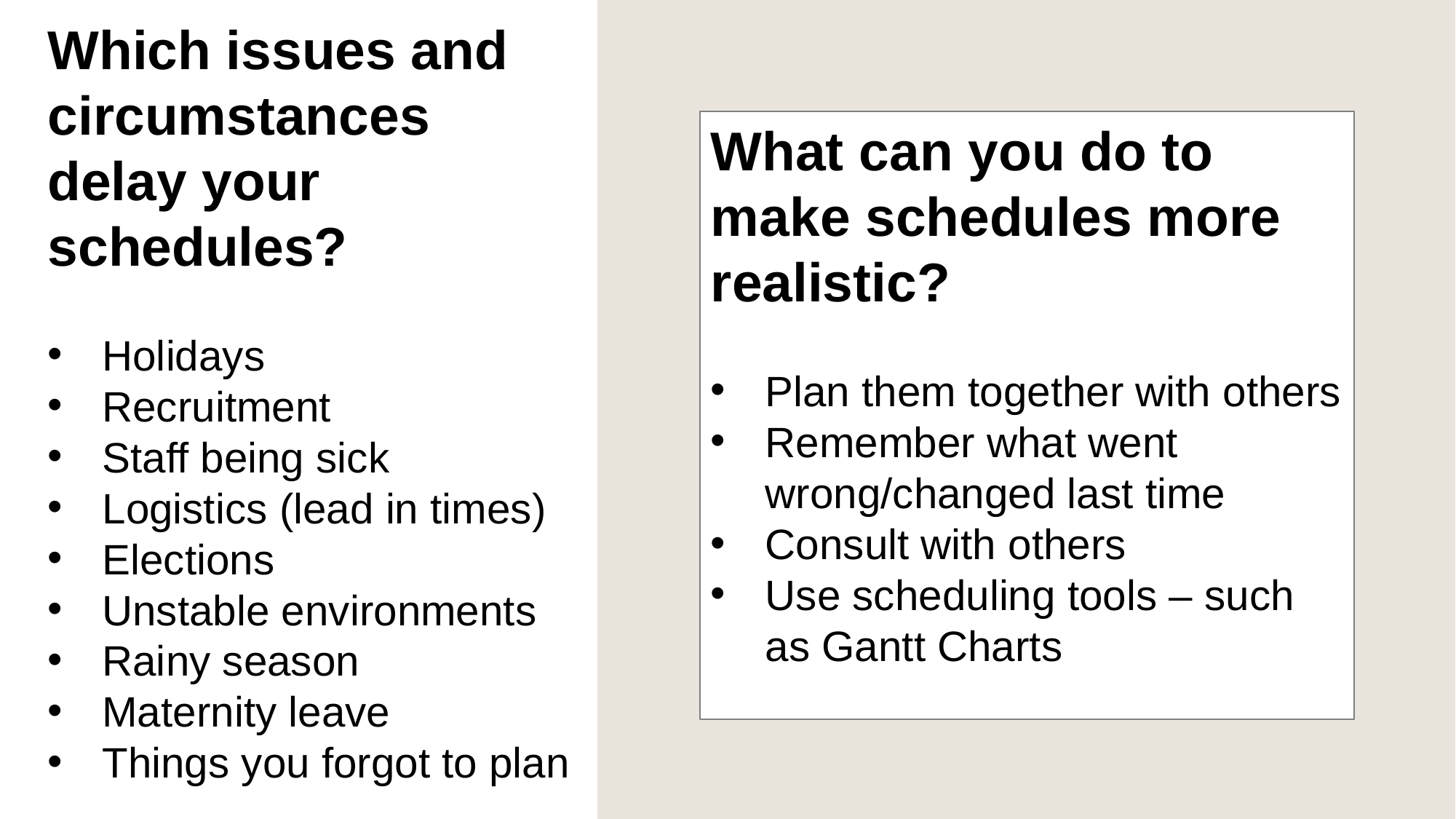

Which issues and circumstances delay your schedules?

Holidays
Recruitment
Staff being sick
Logistics (lead in times)
Elections
Unstable environments
Rainy season
Maternity leave
Things you forgot to plan
What can you do to make schedules more realistic?

Plan them together with others
Remember what went wrong/changed last time
Consult with others
Use scheduling tools – such as Gantt Charts